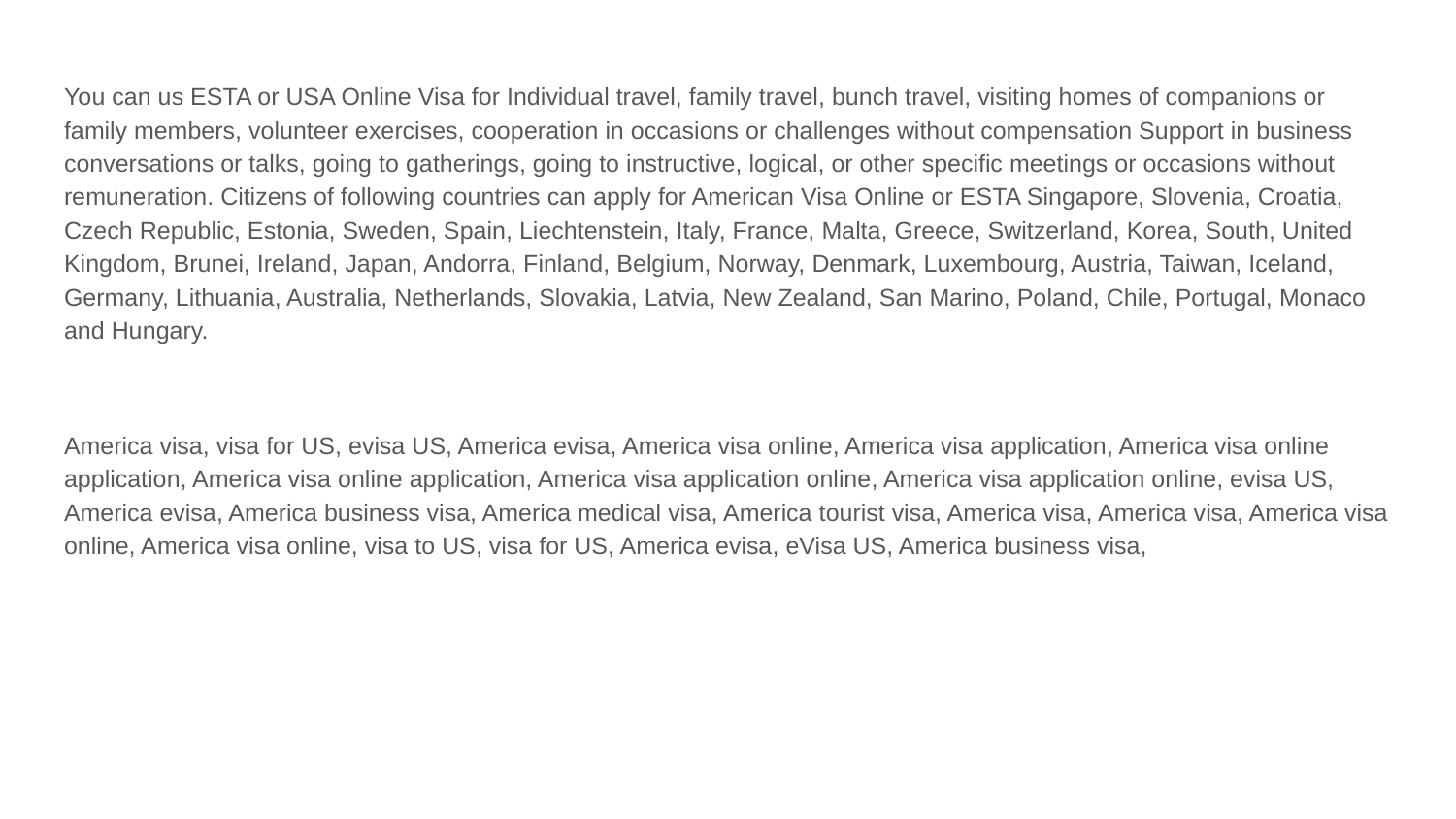

You can us ESTA or USA Online Visa for Individual travel, family travel, bunch travel, visiting homes of companions or family members, volunteer exercises, cooperation in occasions or challenges without compensation Support in business conversations or talks, going to gatherings, going to instructive, logical, or other specific meetings or occasions without remuneration. Citizens of following countries can apply for American Visa Online or ESTA Singapore, Slovenia, Croatia, Czech Republic, Estonia, Sweden, Spain, Liechtenstein, Italy, France, Malta, Greece, Switzerland, Korea, South, United Kingdom, Brunei, Ireland, Japan, Andorra, Finland, Belgium, Norway, Denmark, Luxembourg, Austria, Taiwan, Iceland, Germany, Lithuania, Australia, Netherlands, Slovakia, Latvia, New Zealand, San Marino, Poland, Chile, Portugal, Monaco and Hungary.

America visa, visa for US, evisa US, America evisa, America visa online, America visa application, America visa online application, America visa online application, America visa application online, America visa application online, evisa US, America evisa, America business visa, America medical visa, America tourist visa, America visa, America visa, America visa online, America visa online, visa to US, visa for US, America evisa, eVisa US, America business visa,